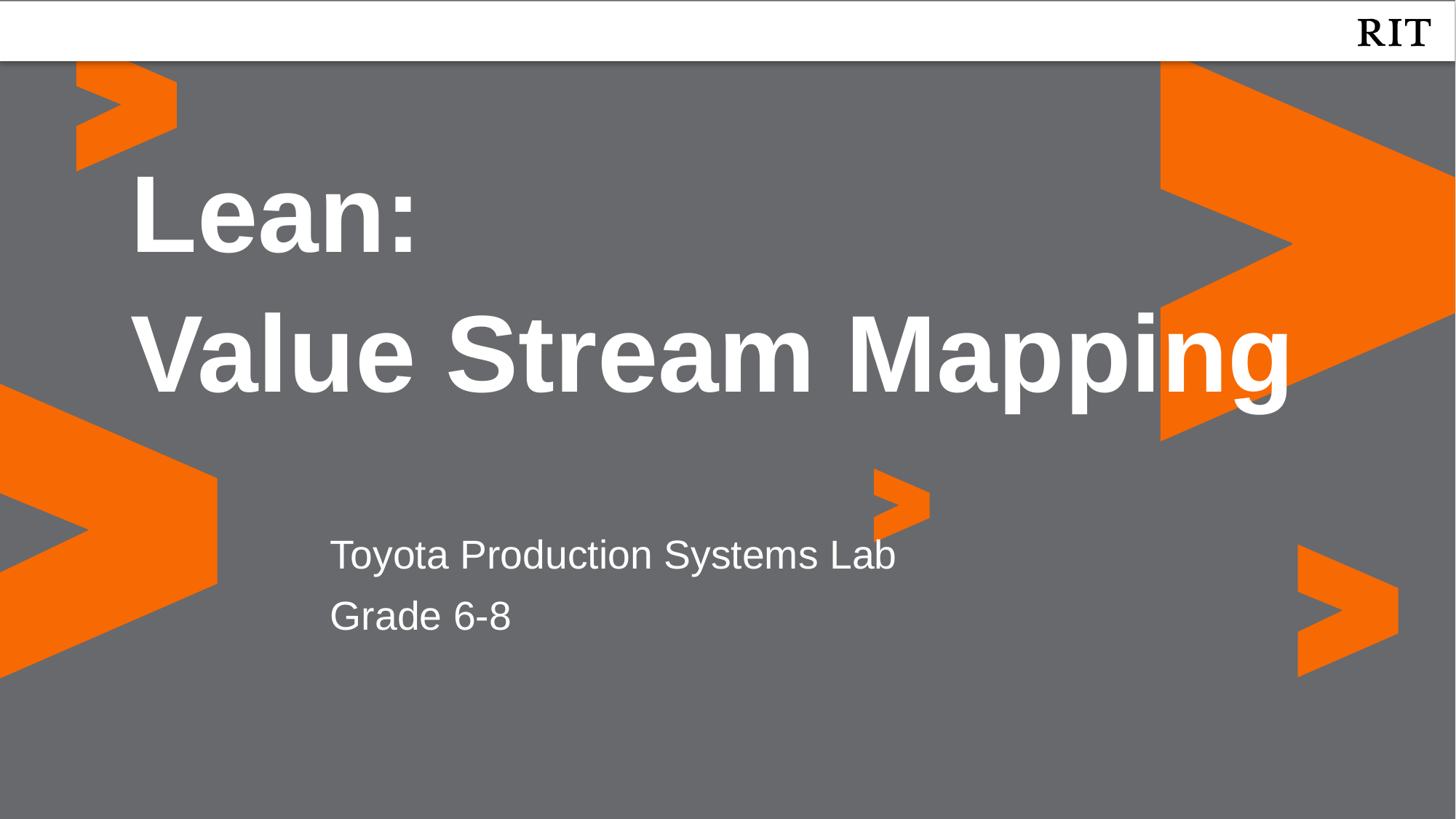

Lean:
Value Stream Mapping
Toyota Production Systems Lab
Grade 6-8